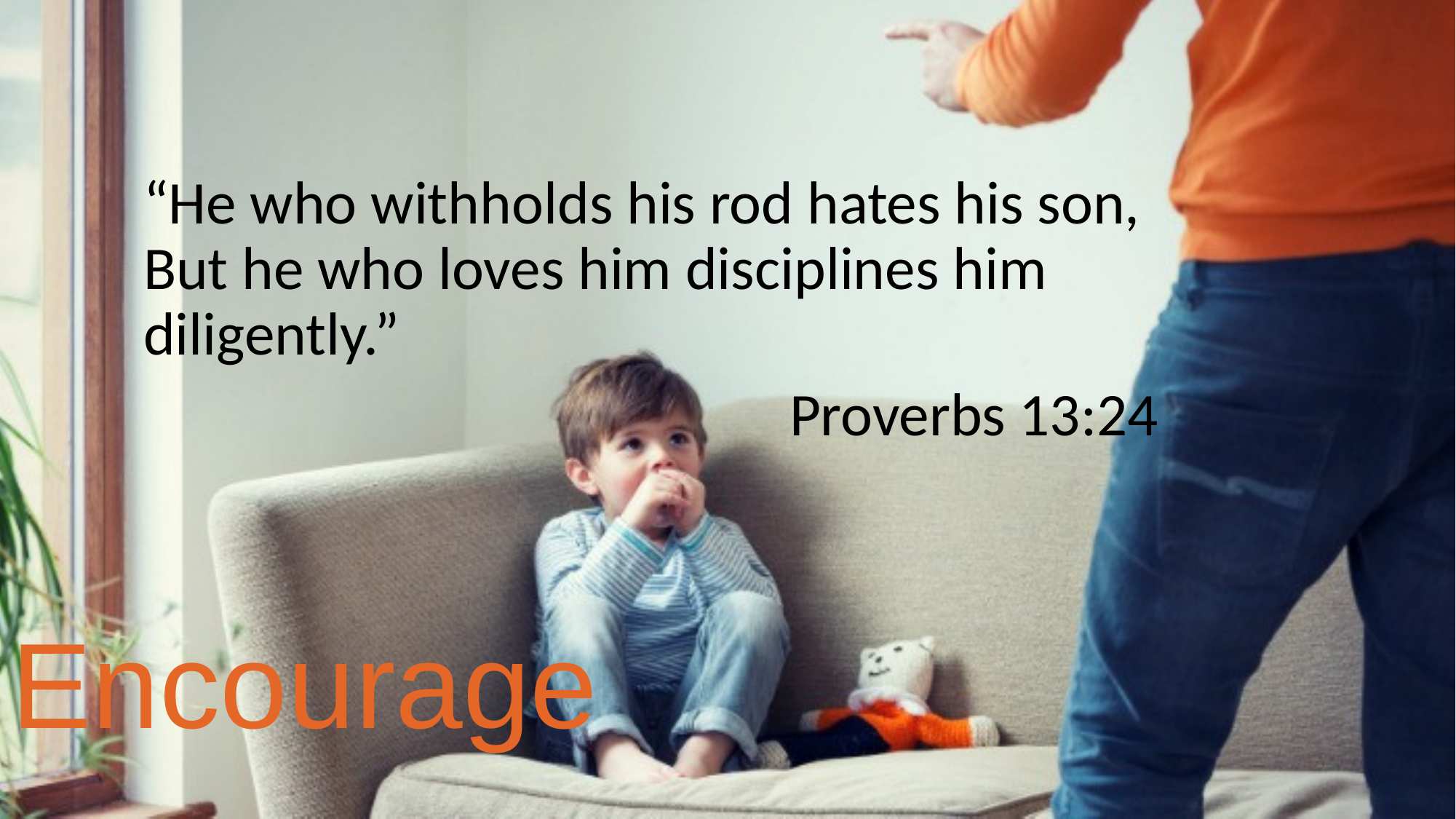

“He who withholds his rod hates his son, But he who loves him disciplines him diligently.”
Proverbs 13:24
Encourage